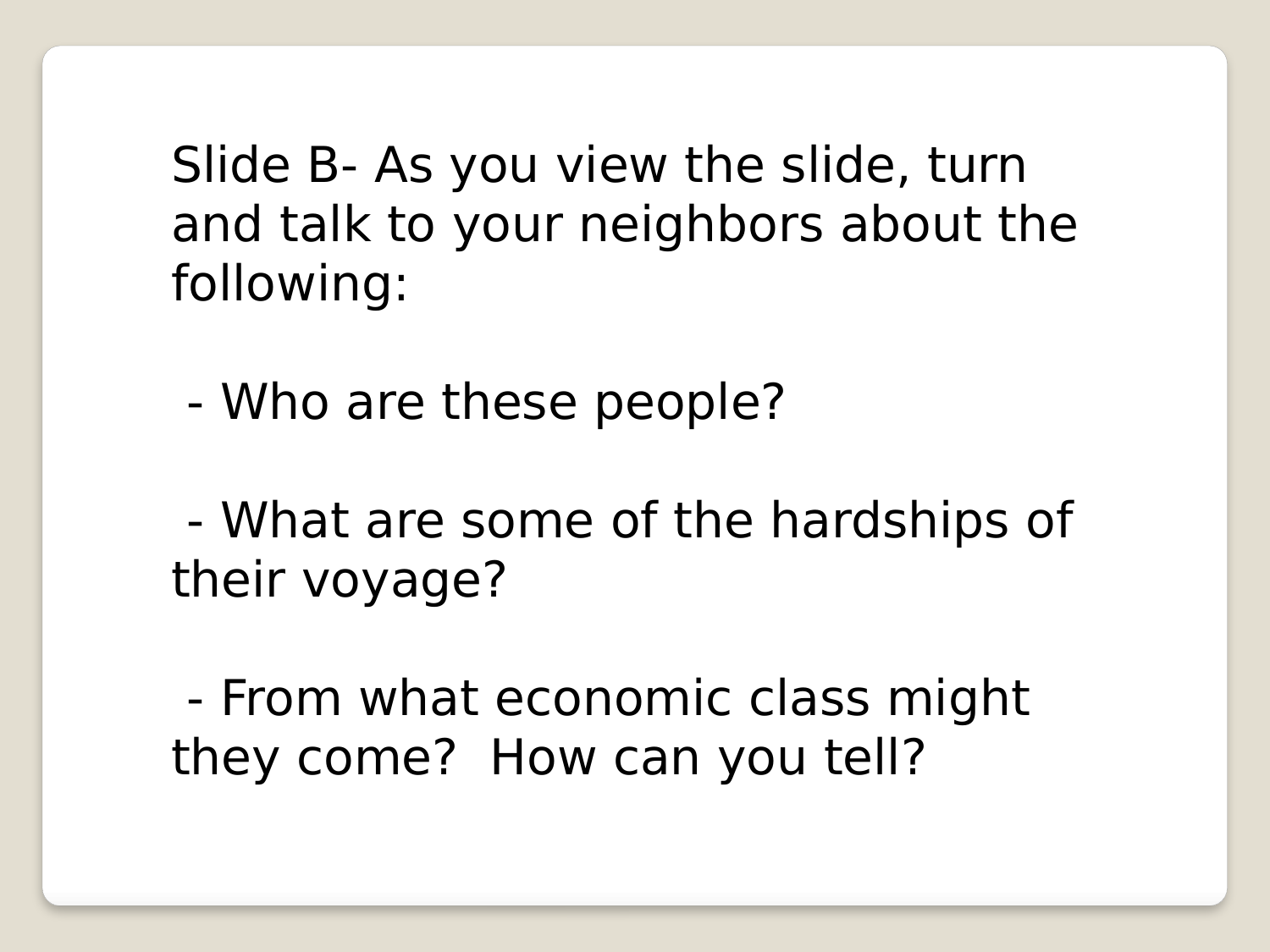

Slide B- As you view the slide, turn and talk to your neighbors about the following:

 - Who are these people?

 - What are some of the hardships of their voyage?

 - From what economic class might they come?  How can you tell?